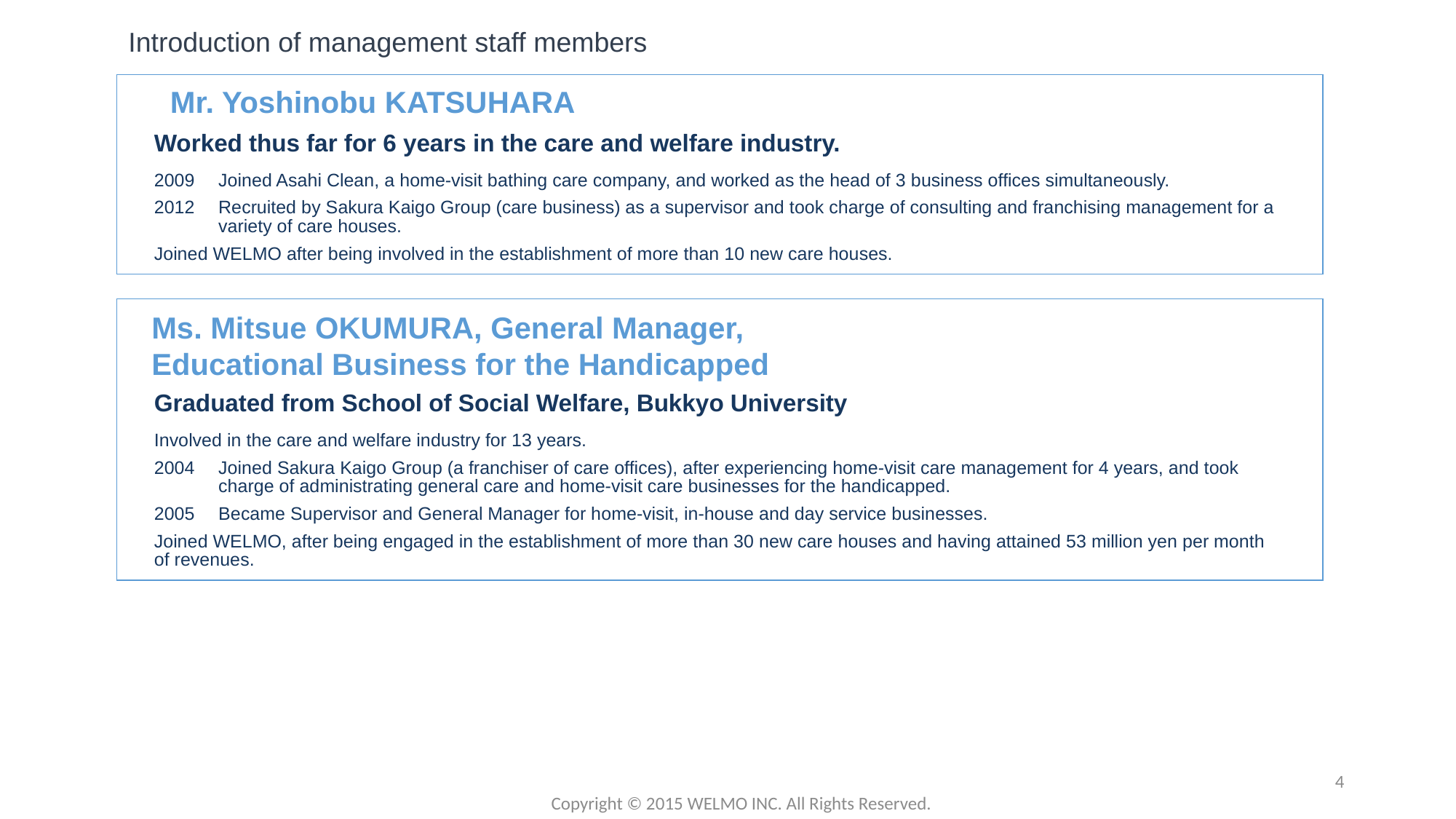

Introduction of management staff members

Mr. Yoshinobu KATSUHARA
Worked thus far for 6 years in the care and welfare industry.
2009	Joined Asahi Clean, a home-visit bathing care company, and worked as the head of 3 business offices simultaneously.
2012	Recruited by Sakura Kaigo Group (care business) as a supervisor and took charge of consulting and franchising management for a variety of care houses.
Joined WELMO after being involved in the establishment of more than 10 new care houses.

Ms. Mitsue OKUMURA, General Manager,
Educational Business for the Handicapped
Graduated from School of Social Welfare, Bukkyo University
Involved in the care and welfare industry for 13 years.
2004	Joined Sakura Kaigo Group (a franchiser of care offices), after experiencing home-visit care management for 4 years, and took charge of administrating general care and home-visit care businesses for the handicapped.
2005	Became Supervisor and General Manager for home-visit, in-house and day service businesses.
Joined WELMO, after being engaged in the establishment of more than 30 new care houses and having attained 53 million yen per month of revenues.

4
Copyright © 2015 WELMO INC. All Rights Reserved.